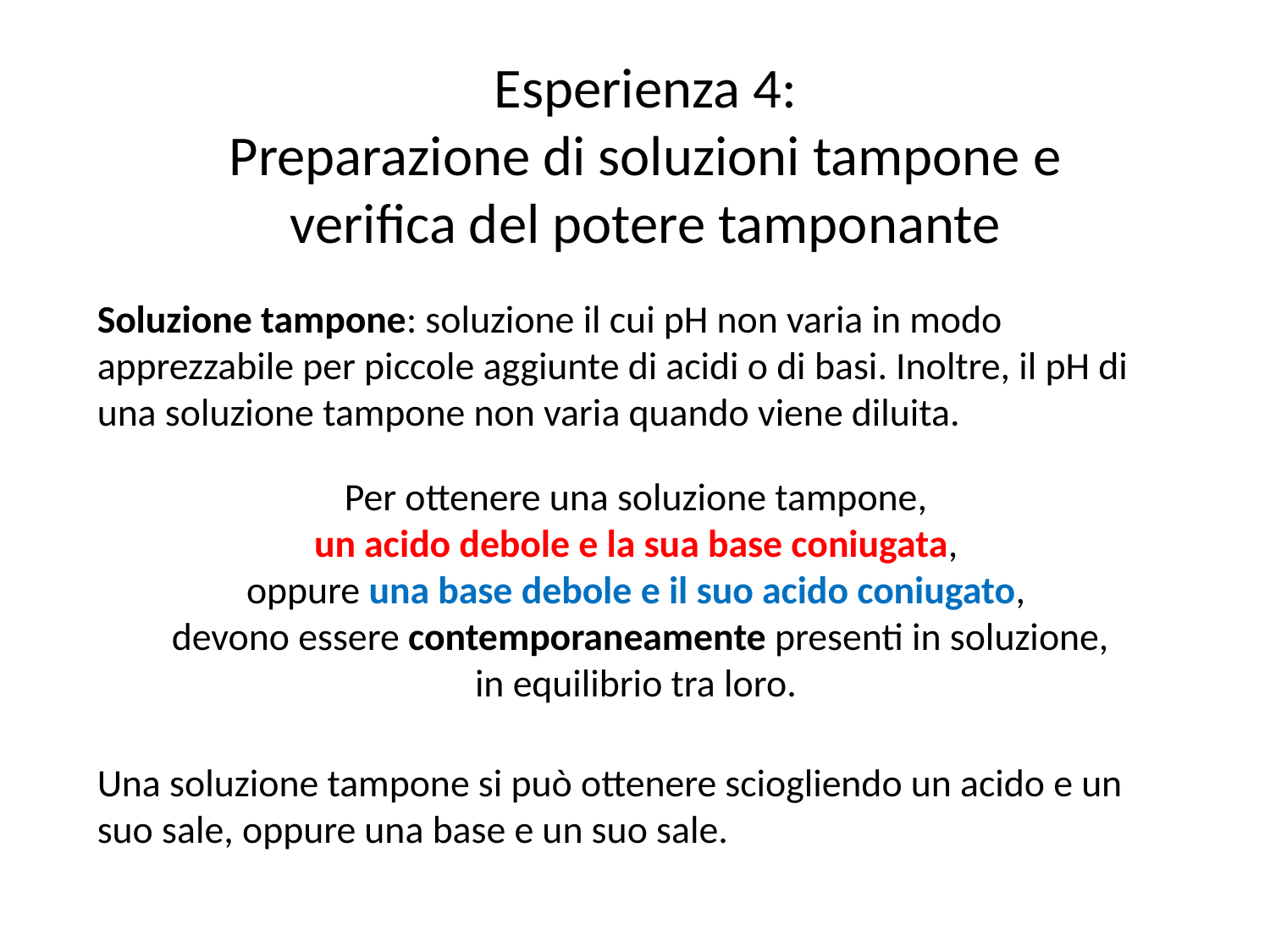

# Esperienza 4: Preparazione di soluzioni tampone e verifica del potere tamponante
Soluzione tampone: soluzione il cui pH non varia in modo apprezzabile per piccole aggiunte di acidi o di basi. Inoltre, il pH di una soluzione tampone non varia quando viene diluita.
Per ottenere una soluzione tampone,
un acido debole e la sua base coniugata,
oppure una base debole e il suo acido coniugato,
devono essere contemporaneamente presenti in soluzione, in equilibrio tra loro.
Una soluzione tampone si può ottenere sciogliendo un acido e un suo sale, oppure una base e un suo sale.